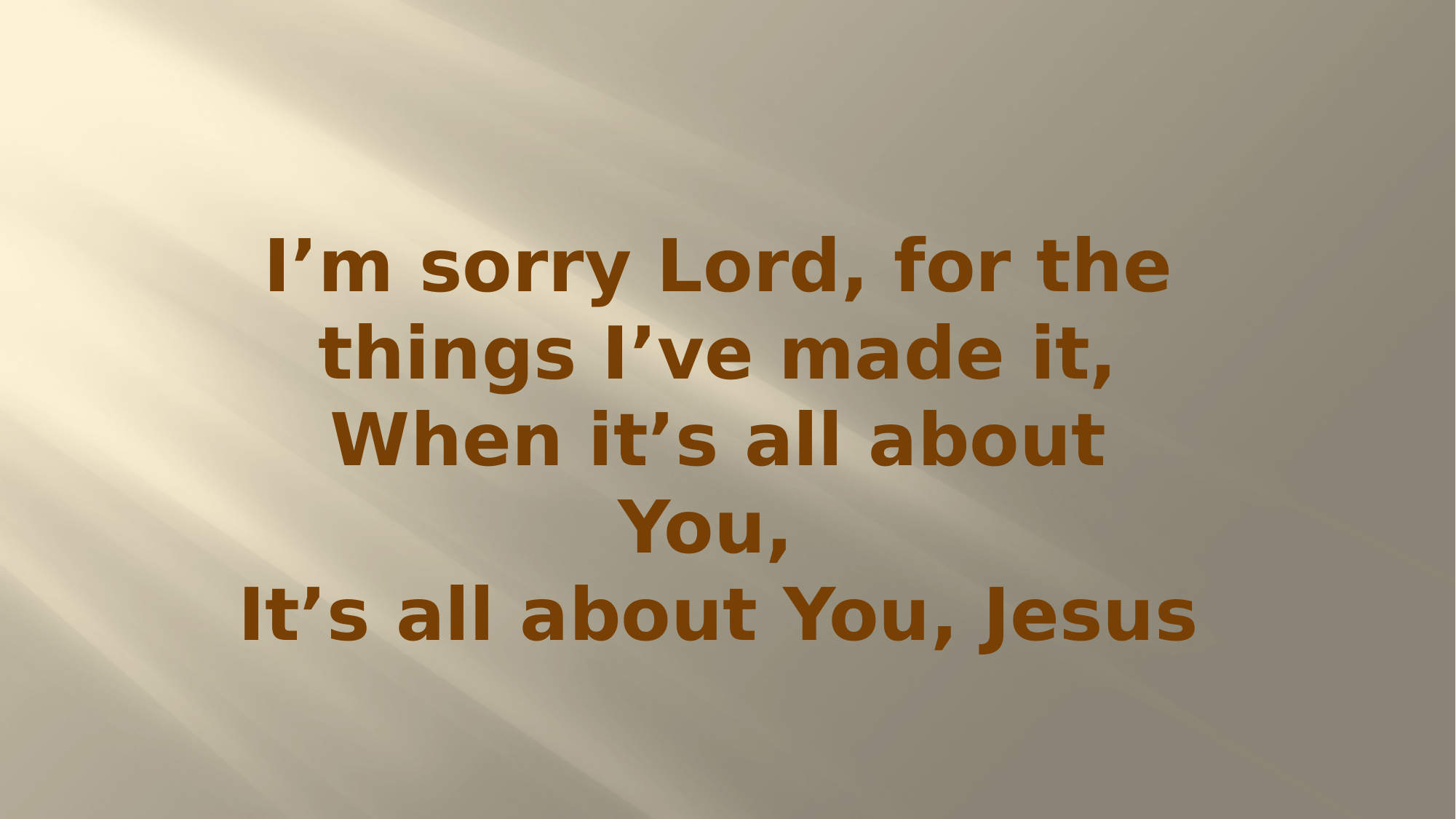

# I’m sorry Lord, for the things I’ve made it, When it’s all about You, It’s all about You, Jesus